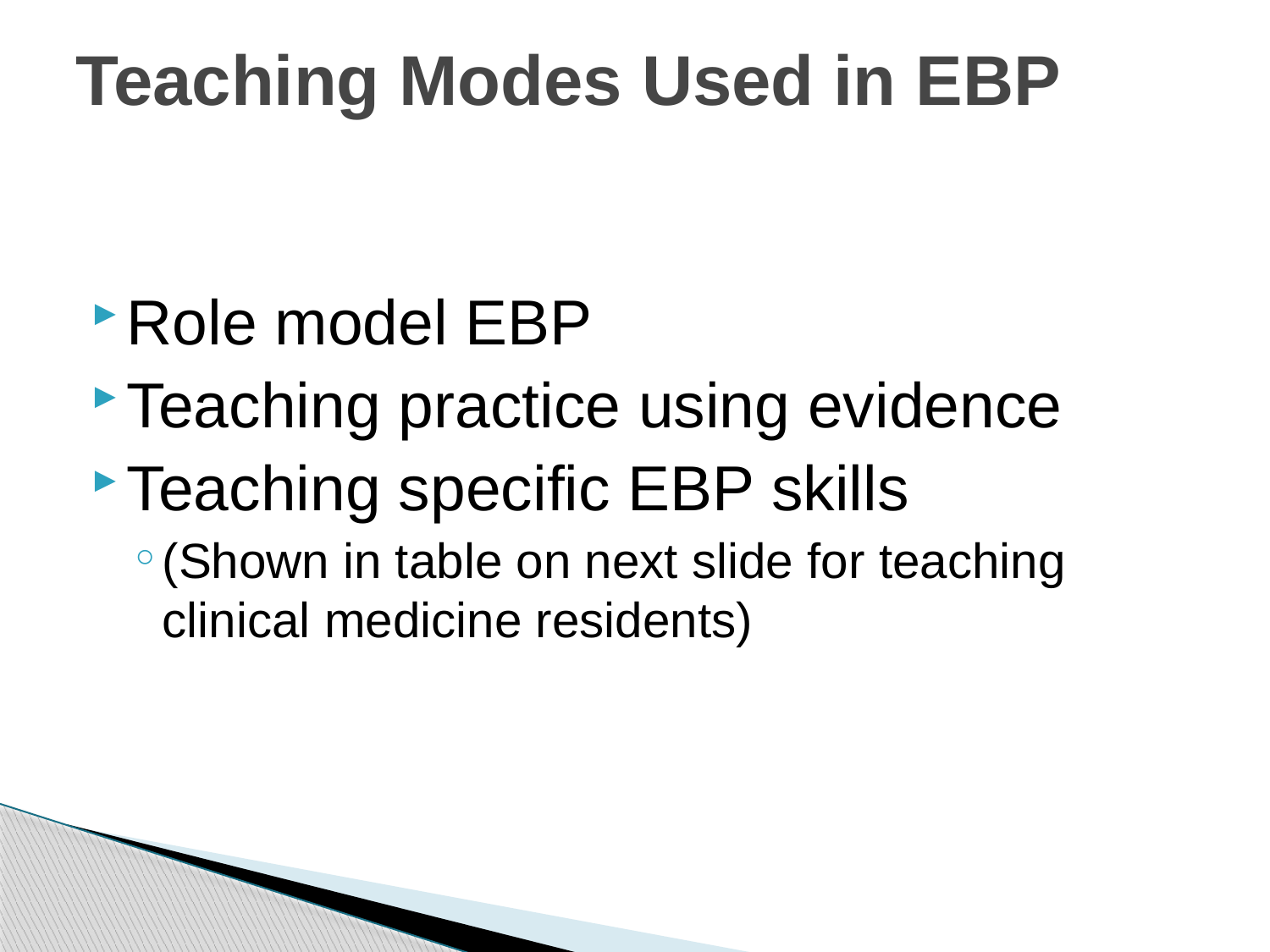

# Teaching Modes Used in EBP
Role model EBP
Teaching practice using evidence
Teaching specific EBP skills
(Shown in table on next slide for teaching clinical medicine residents)